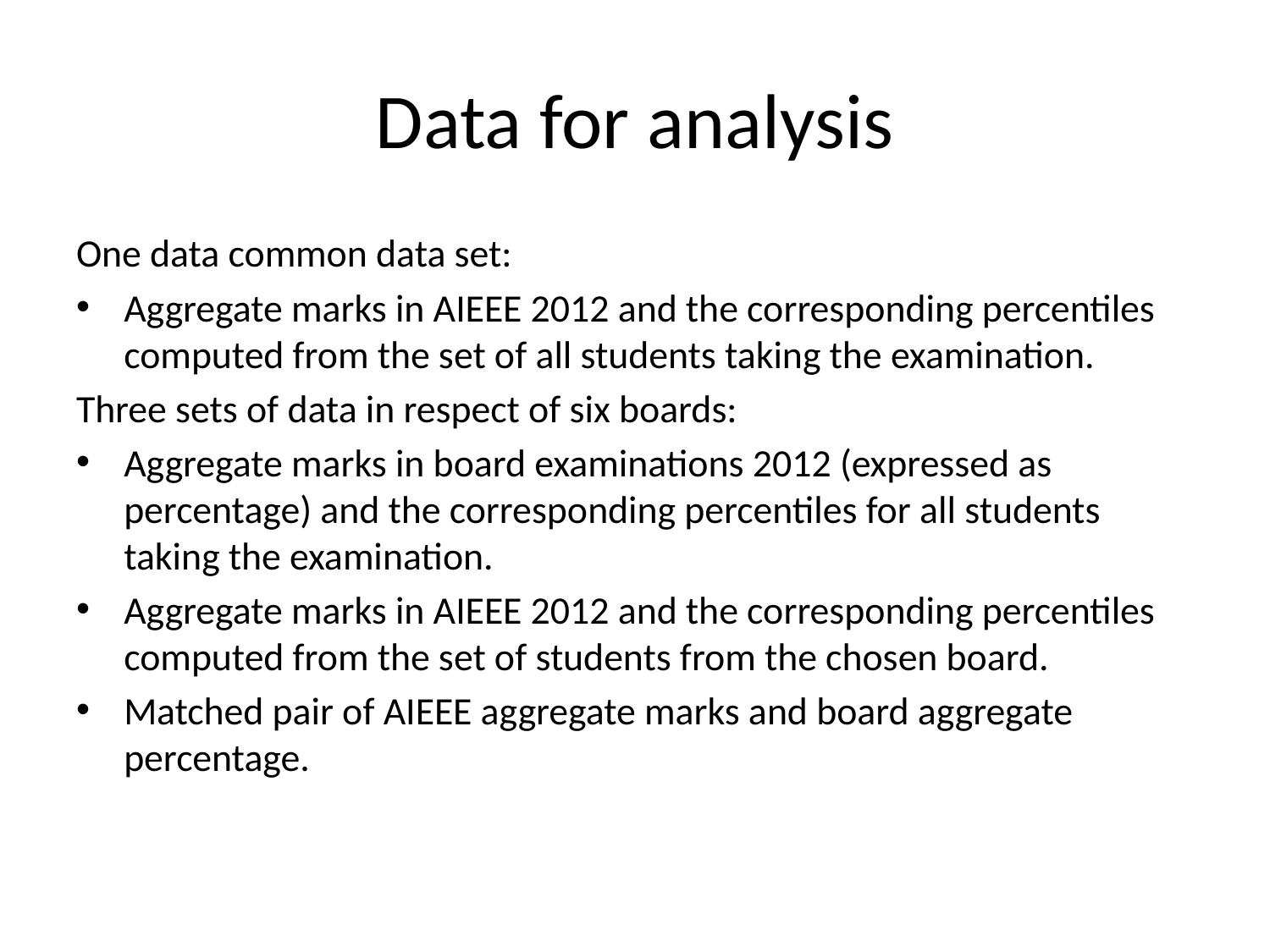

# Data for analysis
One data common data set:
Aggregate marks in AIEEE 2012 and the corresponding percentiles computed from the set of all students taking the examination.
Three sets of data in respect of six boards:
Aggregate marks in board examinations 2012 (expressed as percentage) and the corresponding percentiles for all students taking the examination.
Aggregate marks in AIEEE 2012 and the corresponding percentiles computed from the set of students from the chosen board.
Matched pair of AIEEE aggregate marks and board aggregate percentage.